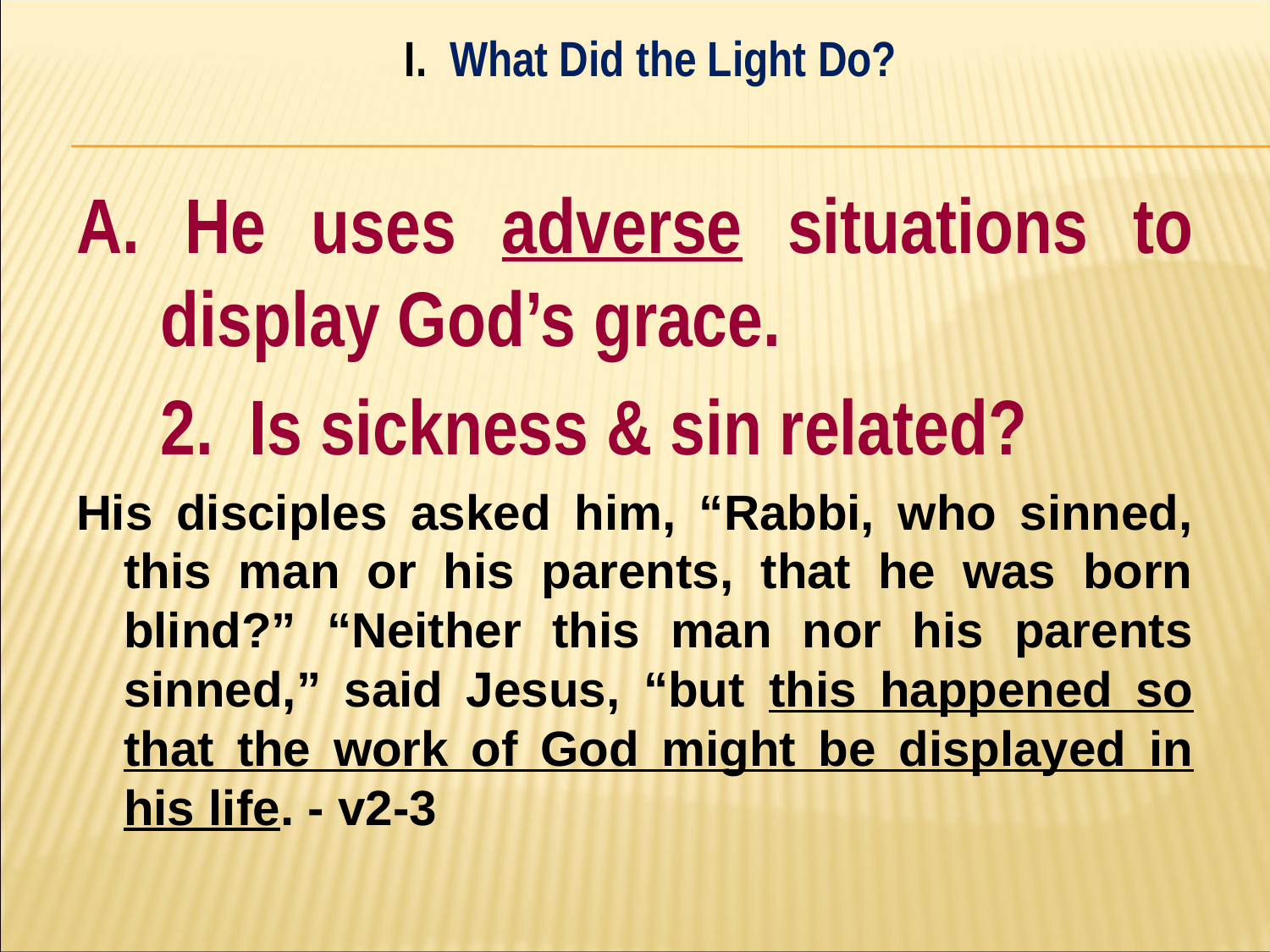

I.  What Did the Light Do?
#
A. He uses adverse situations to display God’s grace.
	2.  Is sickness & sin related?
His disciples asked him, “Rabbi, who sinned, this man or his parents, that he was born blind?” “Neither this man nor his parents sinned,” said Jesus, “but this happened so that the work of God might be displayed in his life. - v2-3